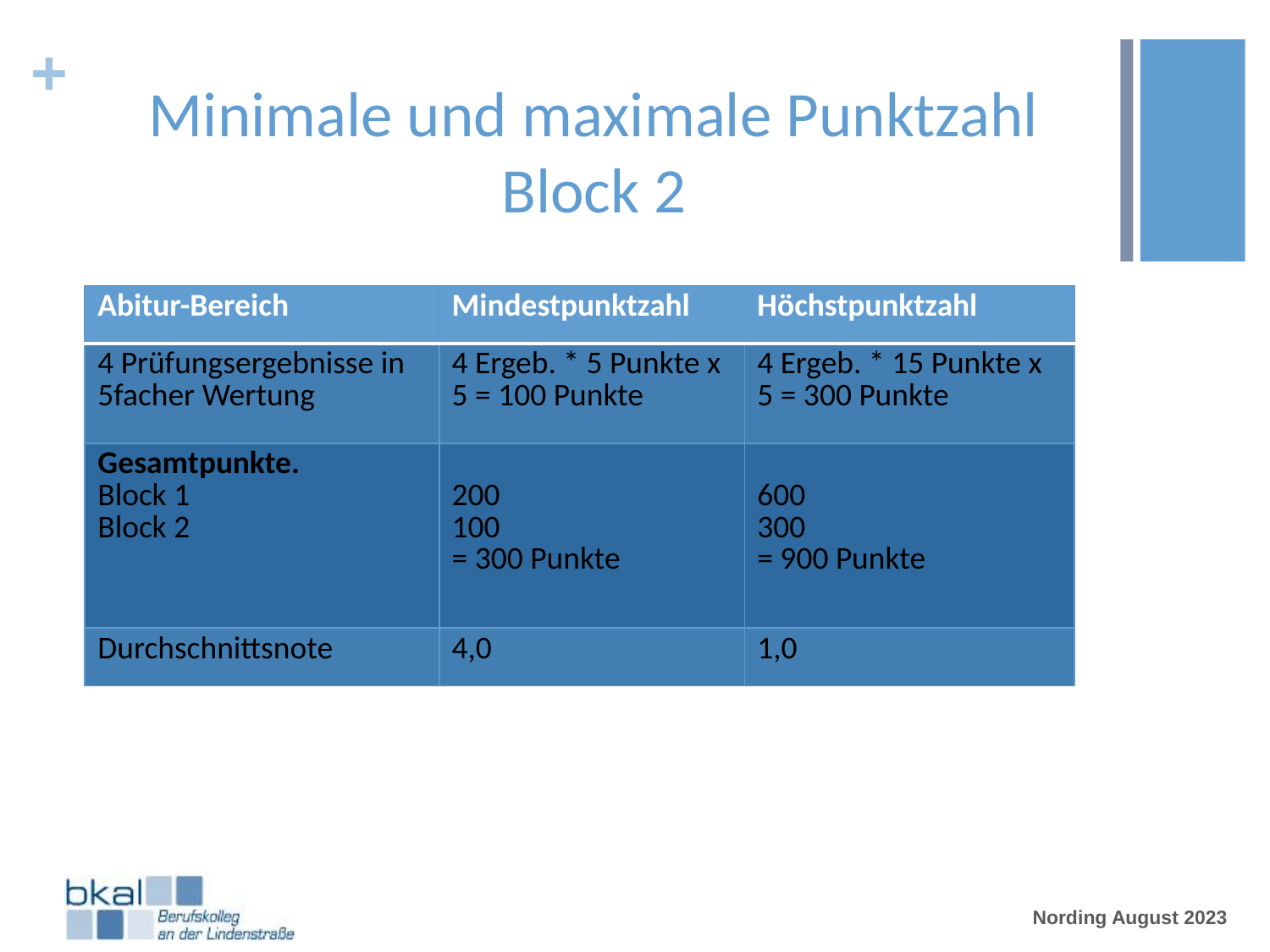

# Minimale und maximale Punktzahl Block 2
| Abitur-Bereich | Mindestpunktzahl | Höchstpunktzahl |
| --- | --- | --- |
| 4 Prüfungsergebnisse in 5facher Wertung | 4 Ergeb. \* 5 Punkte x 5 = 100 Punkte | 4 Ergeb. \* 15 Punkte x 5 = 300 Punkte |
| Gesamtpunkte. Block 1 Block 2 | 200 100 = 300 Punkte | 600 300 = 900 Punkte |
| Durchschnittsnote | 4,0 | 1,0 |
Nording August 2023